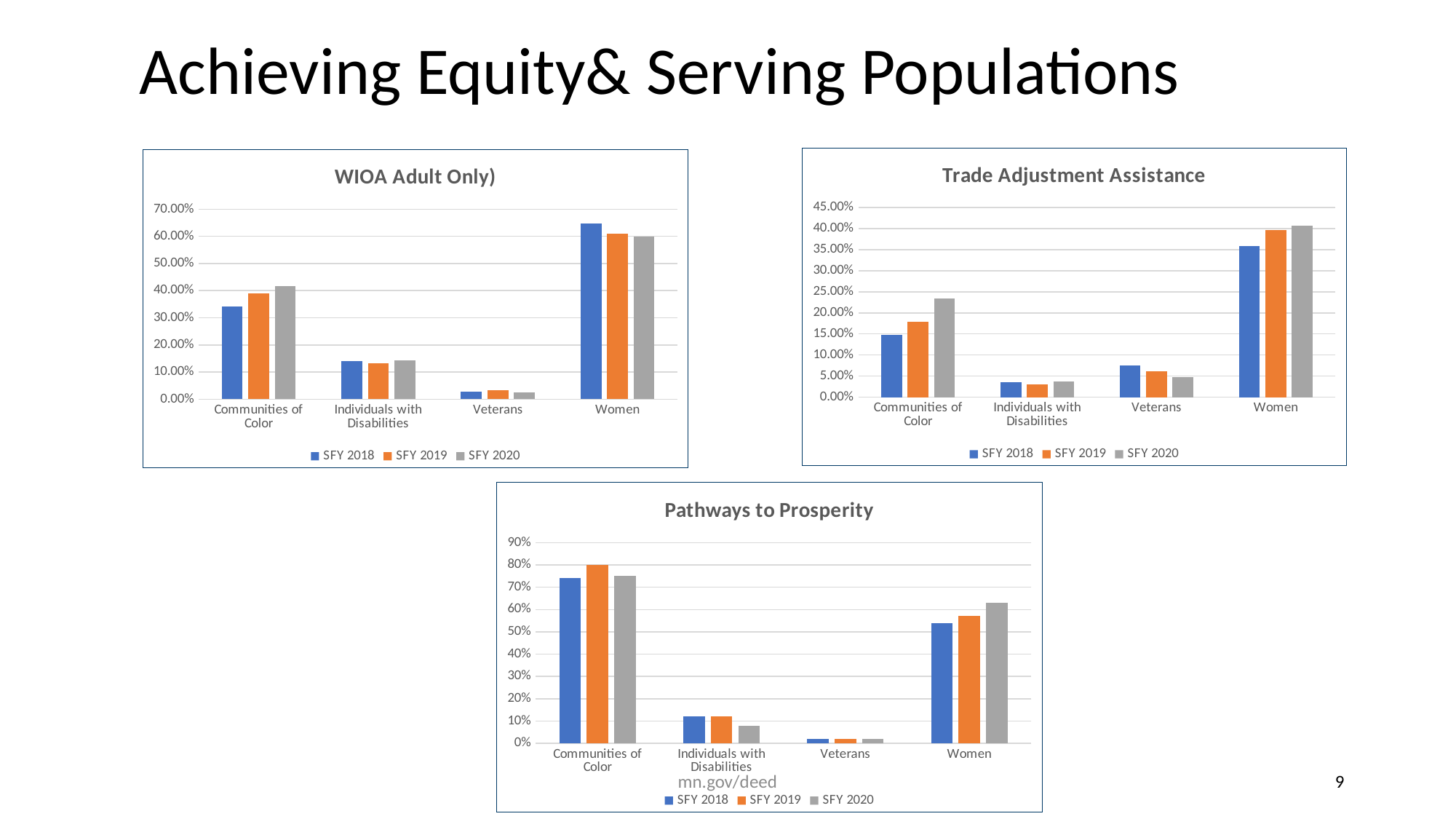

# Achieving Equity& Serving Populations

### Chart: Trade Adjustment Assistance

| Category | SFY 2018 | SFY 2019 | SFY 2020 |
|---|---|---|---|
| Communities of Color | 0.147 | 0.179 | 0.234 |
| Individuals with Disabilities | 0.035 | 0.03 | 0.037 |
| Veterans | 0.076 | 0.061 | 0.047 |
| Women | 0.358 | 0.396 | 0.406 |

### Chart: WIOA Adult Only)

| Category | SFY 2018 | SFY 2019 | SFY 2020 |
|---|---|---|---|
| Communities of Color | 0.341 | 0.391 | 0.416 |
| Individuals with Disabilities | 0.139 | 0.133 | 0.144 |
| Veterans | 0.028 | 0.034 | 0.025 |
| Women | 0.647 | 0.61 | 0.599 |

### Chart: Pathways to Prosperity

| Category | SFY 2018 | SFY 2019 | SFY 2020 |
|---|---|---|---|
| Communities of Color | 0.74 | 0.8 | 0.75 |
| Individuals with Disabilities | 0.12 | 0.12 | 0.08 |
| Veterans | 0.02 | 0.02 | 0.02 |
| Women | 0.54 | 0.57 | 0.63 |
mn.gov/deed
9